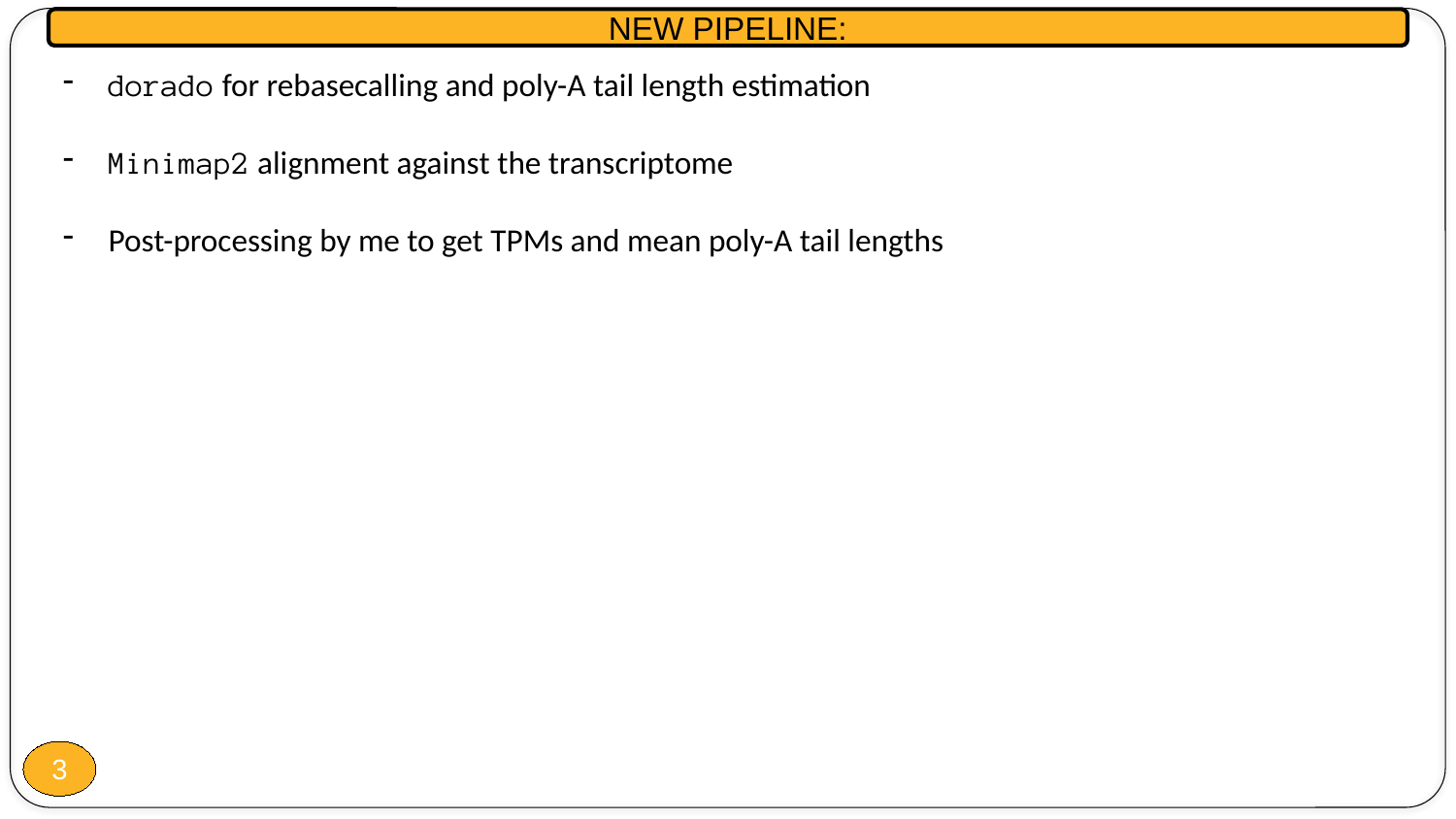

NEW PIPELINE:
dorado for rebasecalling and poly-A tail length estimation

Minimap2 alignment against the transcriptome

Post-processing by me to get TPMs and mean poly-A tail lengths
3